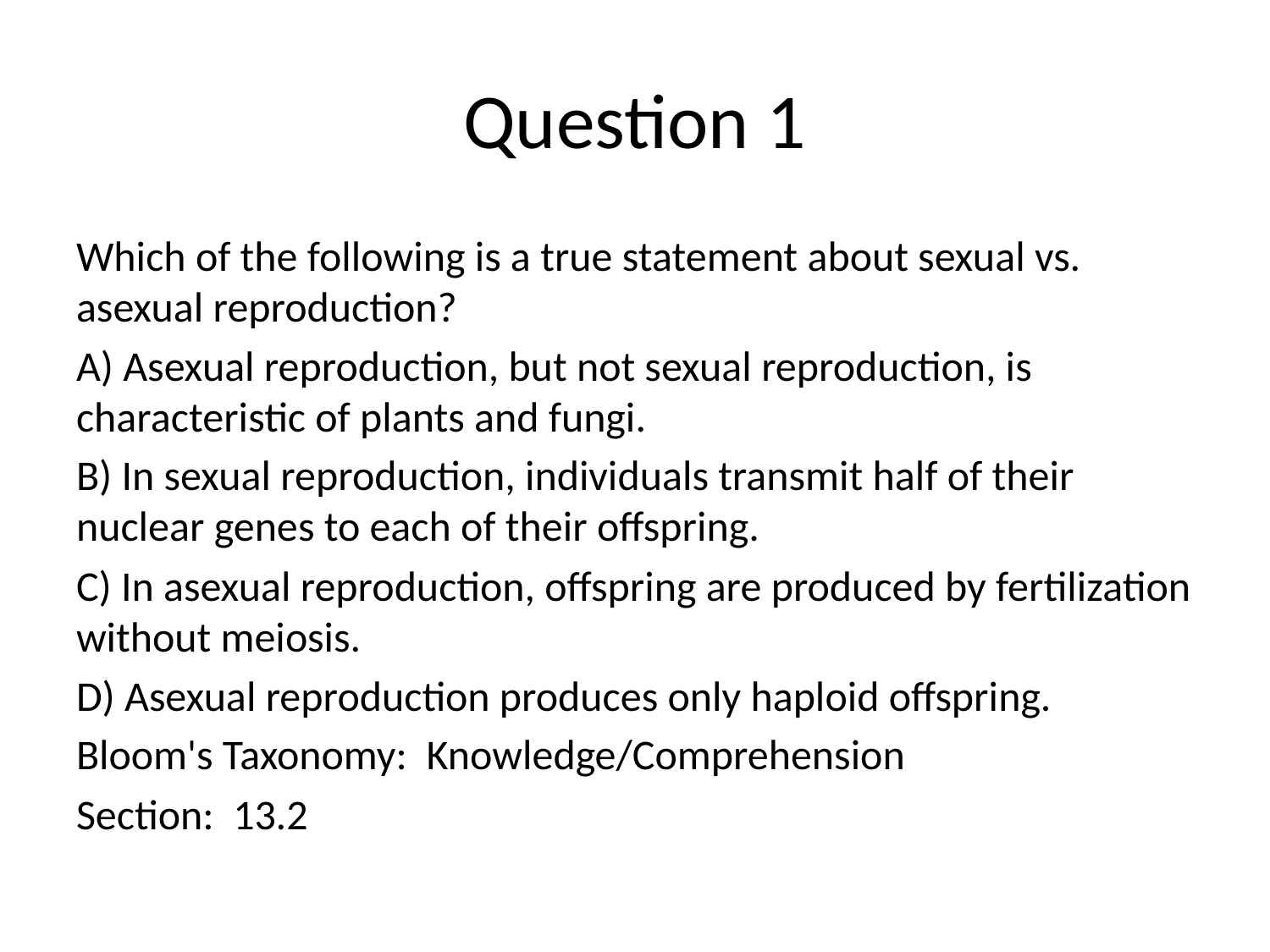

# Question 1
Which of the following is a true statement about sexual vs. asexual reproduction?
A) Asexual reproduction, but not sexual reproduction, is characteristic of plants and fungi.
B) In sexual reproduction, individuals transmit half of their nuclear genes to each of their offspring.
C) In asexual reproduction, offspring are produced by fertilization without meiosis.
D) Asexual reproduction produces only haploid offspring.
Bloom's Taxonomy:  Knowledge/Comprehension
Section:  13.2